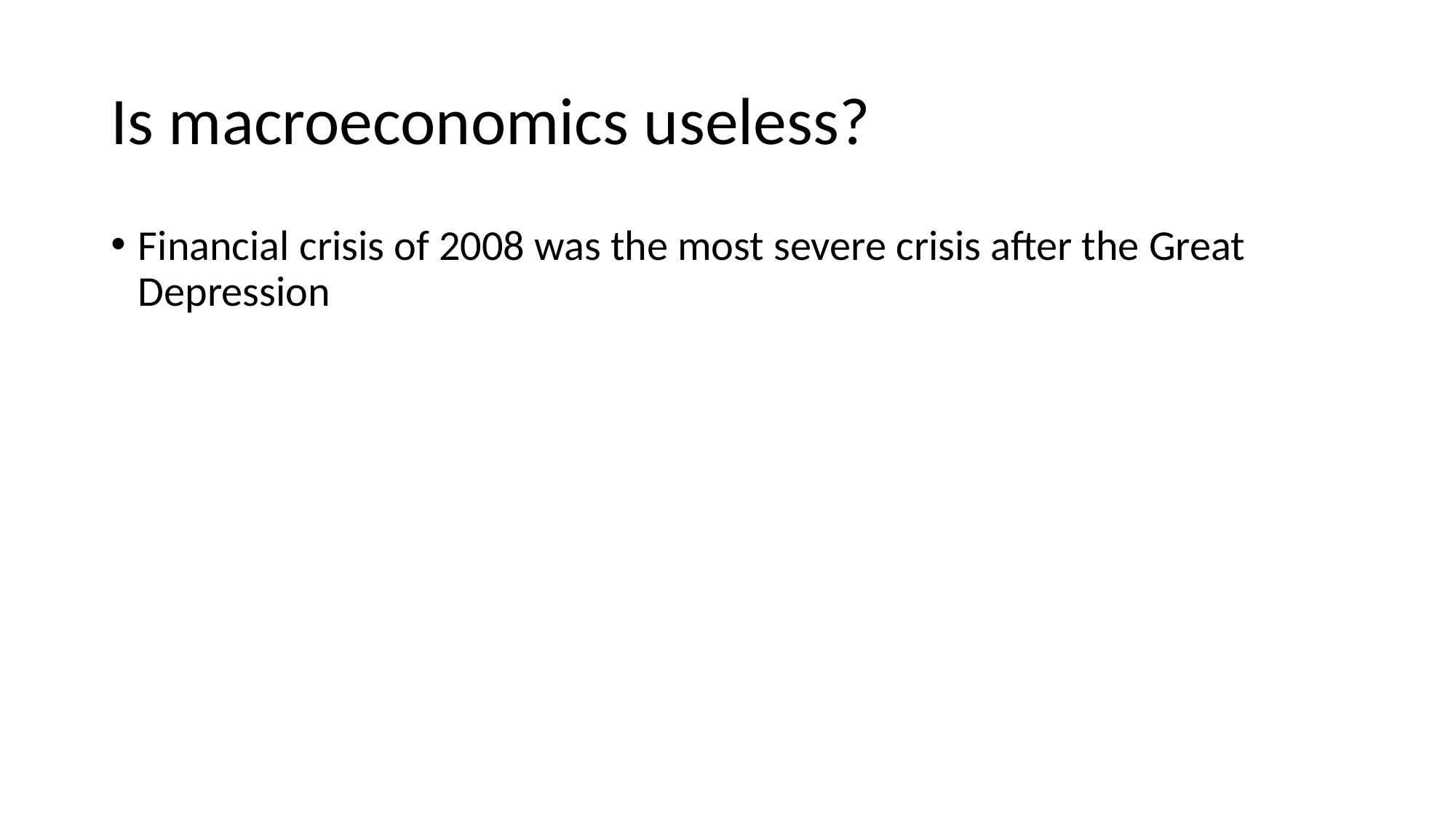

# Is macroeconomics useless?
Financial crisis of 2008 was the most severe crisis after the Great Depression